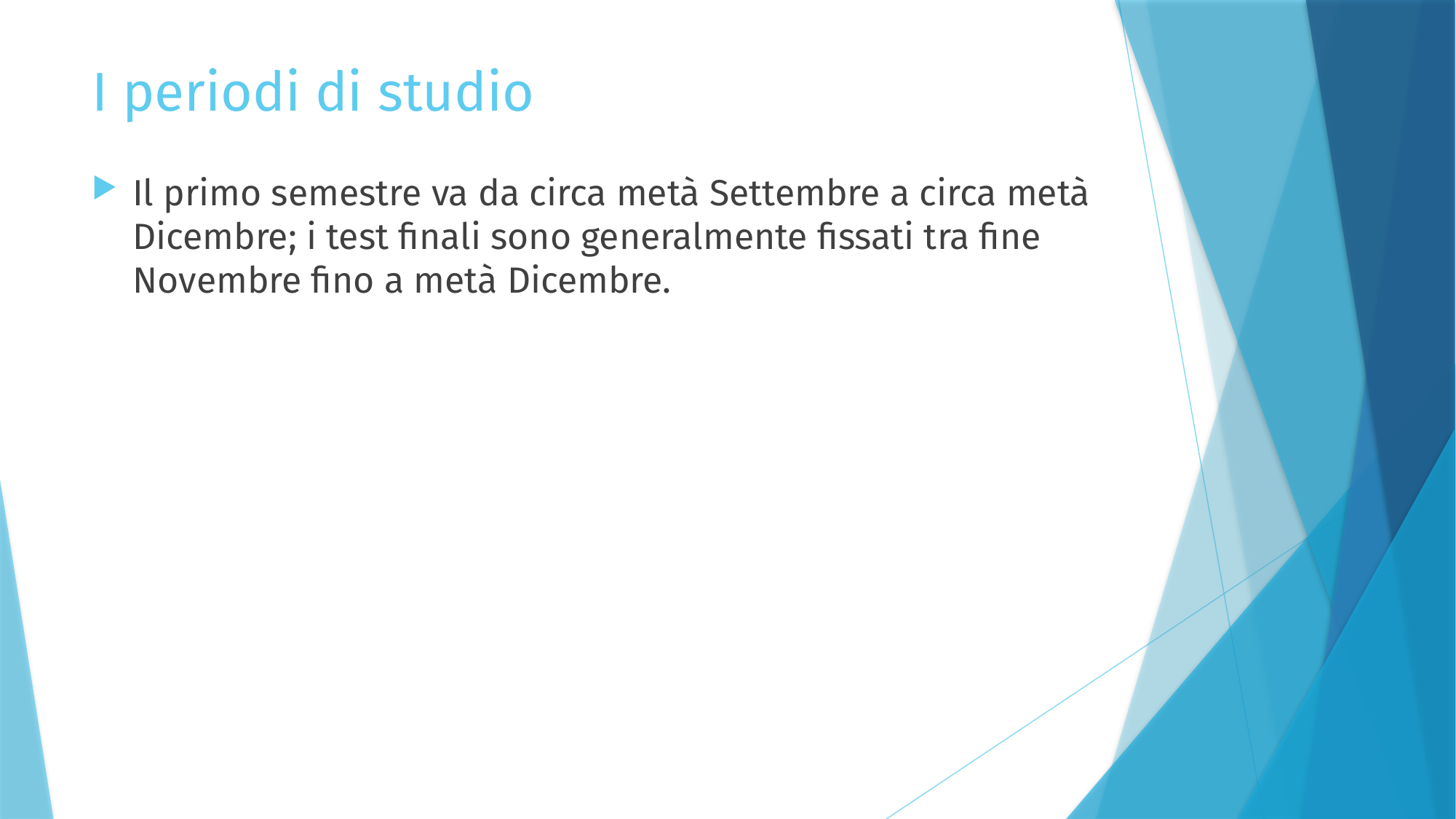

# I periodi di studio
Il primo semestre va da circa metà Settembre a circa metà Dicembre; i test finali sono generalmente fissati tra fine Novembre fino a metà Dicembre.